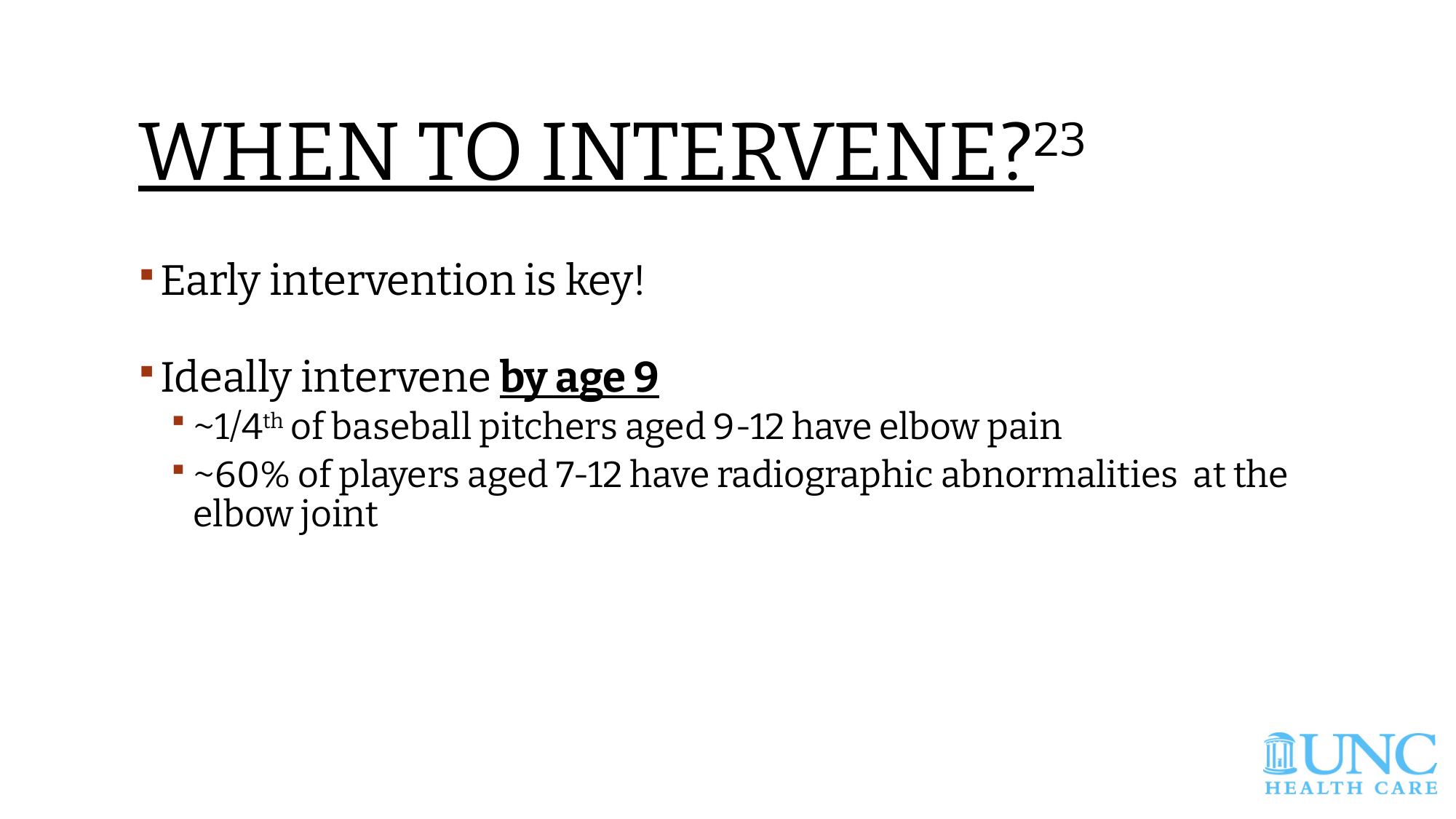

# When to intervene?23
Early intervention is key!

Ideally intervene by age 9
~1/4th of baseball pitchers aged 9-12 have elbow pain
~60% of players aged 7-12 have radiographic abnormalities  at the elbow joint